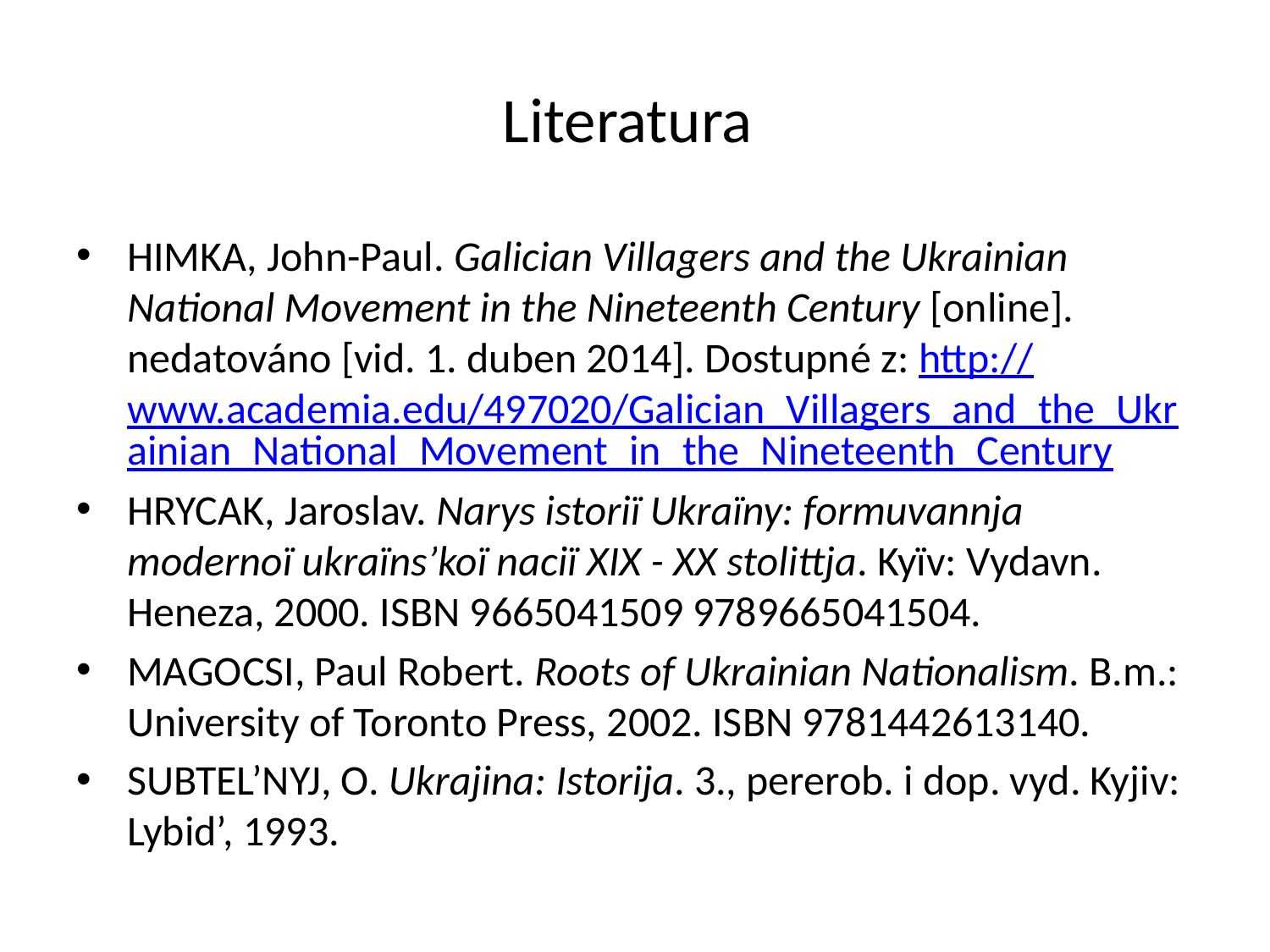

# Literatura
HIMKA, John-Paul. Galician Villagers and the Ukrainian National Movement in the Nineteenth Century [online]. nedatováno [vid. 1. duben 2014]. Dostupné z: http://www.academia.edu/497020/Galician_Villagers_and_the_Ukrainian_National_Movement_in_the_Nineteenth_Century
HRYCAK, Jaroslav. Narys istoriï Ukraïny: formuvannja modernoï ukraïns’koï naciï XIX - XX stolittja. Kyïv: Vydavn. Heneza, 2000. ISBN 9665041509 9789665041504.
MAGOCSI, Paul Robert. Roots of Ukrainian Nationalism. B.m.: University of Toronto Press, 2002. ISBN 9781442613140.
SUBTEL’NYJ, O. Ukrajina: Istorija. 3., pererob. i dop. vyd. Kyjiv: Lybid’, 1993.